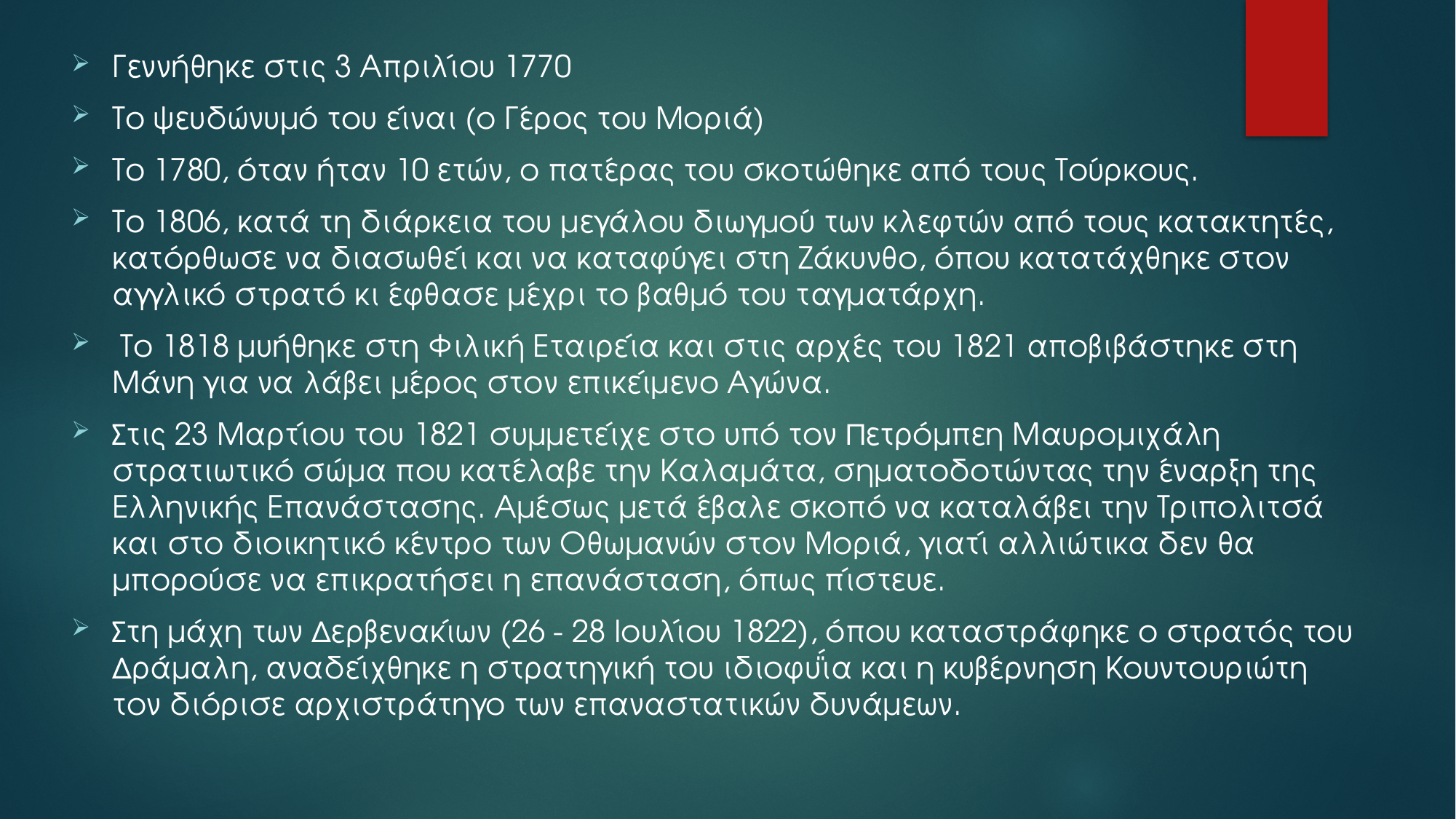

Γεννήθηκε στις 3 Απριλίου 1770
Το ψευδώνυμό του είναι (ο Γέρος του Μοριά)
Το 1780, όταν ήταν 10 ετών, ο πατέρας του σκοτώθηκε από τους Τούρκους.
Το 1806, κατά τη διάρκεια του μεγάλου διωγμού των κλεφτών από τους κατακτητές, κατόρθωσε να διασωθεί και να καταφύγει στη Ζάκυνθο, όπου κατατάχθηκε στον αγγλικό στρατό κι έφθασε μέχρι το βαθμό του ταγματάρχη.
 Το 1818 μυήθηκε στη Φιλική Εταιρεία και στις αρχές του 1821 αποβιβάστηκε στη Μάνη για να λάβει μέρος στον επικείμενο Αγώνα.
Στις 23 Μαρτίου του 1821 συμμετείχε στο υπό τον Πετρόμπεη Μαυρομιχάλη στρατιωτικό σώμα που κατέλαβε την Καλαμάτα, σηματοδοτώντας την έναρξη της Ελληνικής Επανάστασης. Αμέσως μετά έβαλε σκοπό να καταλάβει την Τριπολιτσά και στο διοικητικό κέντρο των Οθωμανών στον Μοριά, γιατί αλλιώτικα δεν θα μπορούσε να επικρατήσει η επανάσταση, όπως πίστευε.
Στη μάχη των Δερβενακίων (26 - 28 Ιουλίου 1822), όπου καταστράφηκε ο στρατός του Δράμαλη, αναδείχθηκε η στρατηγική του ιδιοφυΐα και η κυβέρνηση Κουντουριώτη τον διόρισε αρχιστράτηγο των επαναστατικών δυνάμεων.